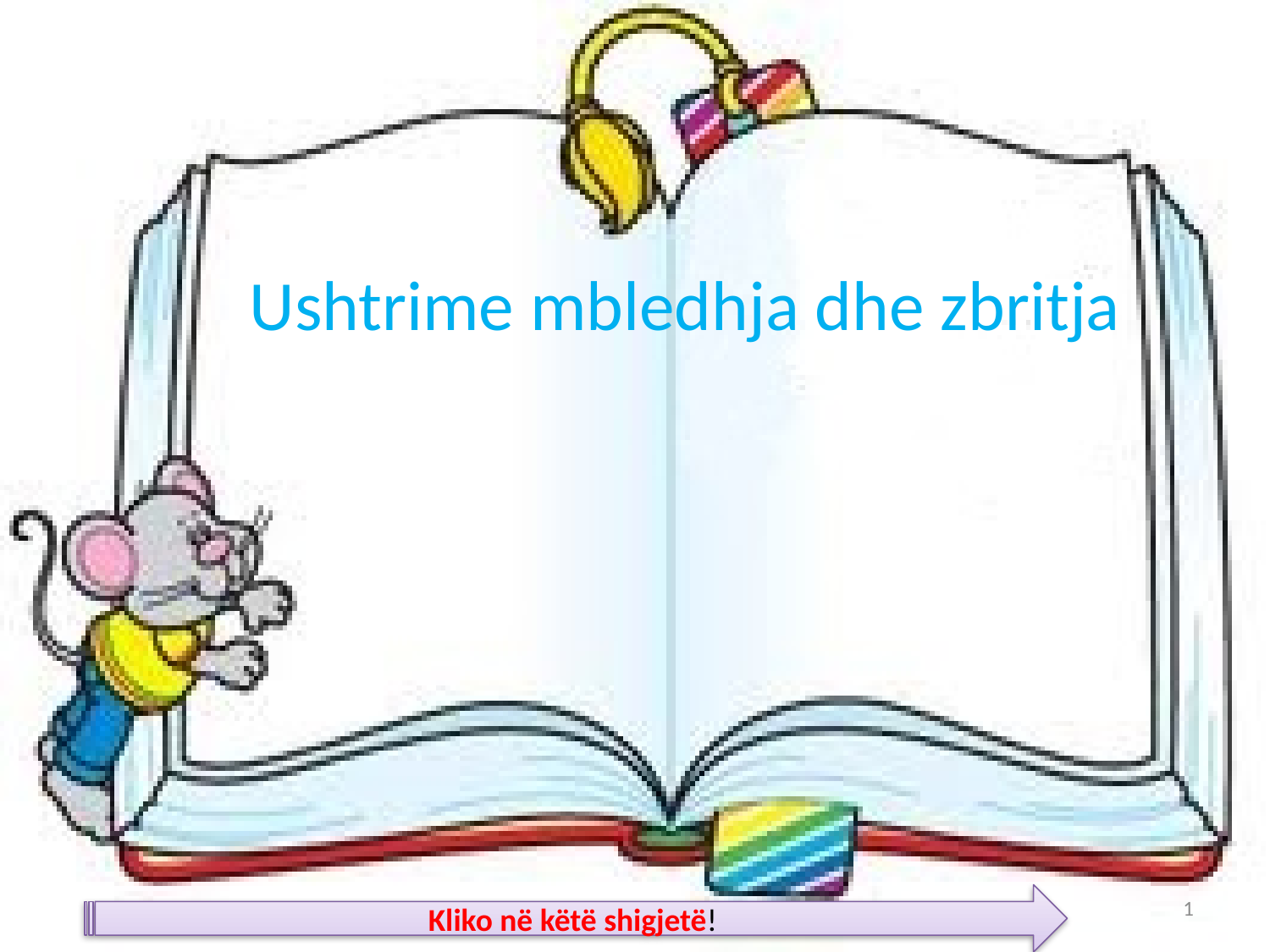

Ushtrime mbledhja dhe zbritja
1
Kliko në këtë shigjetë!